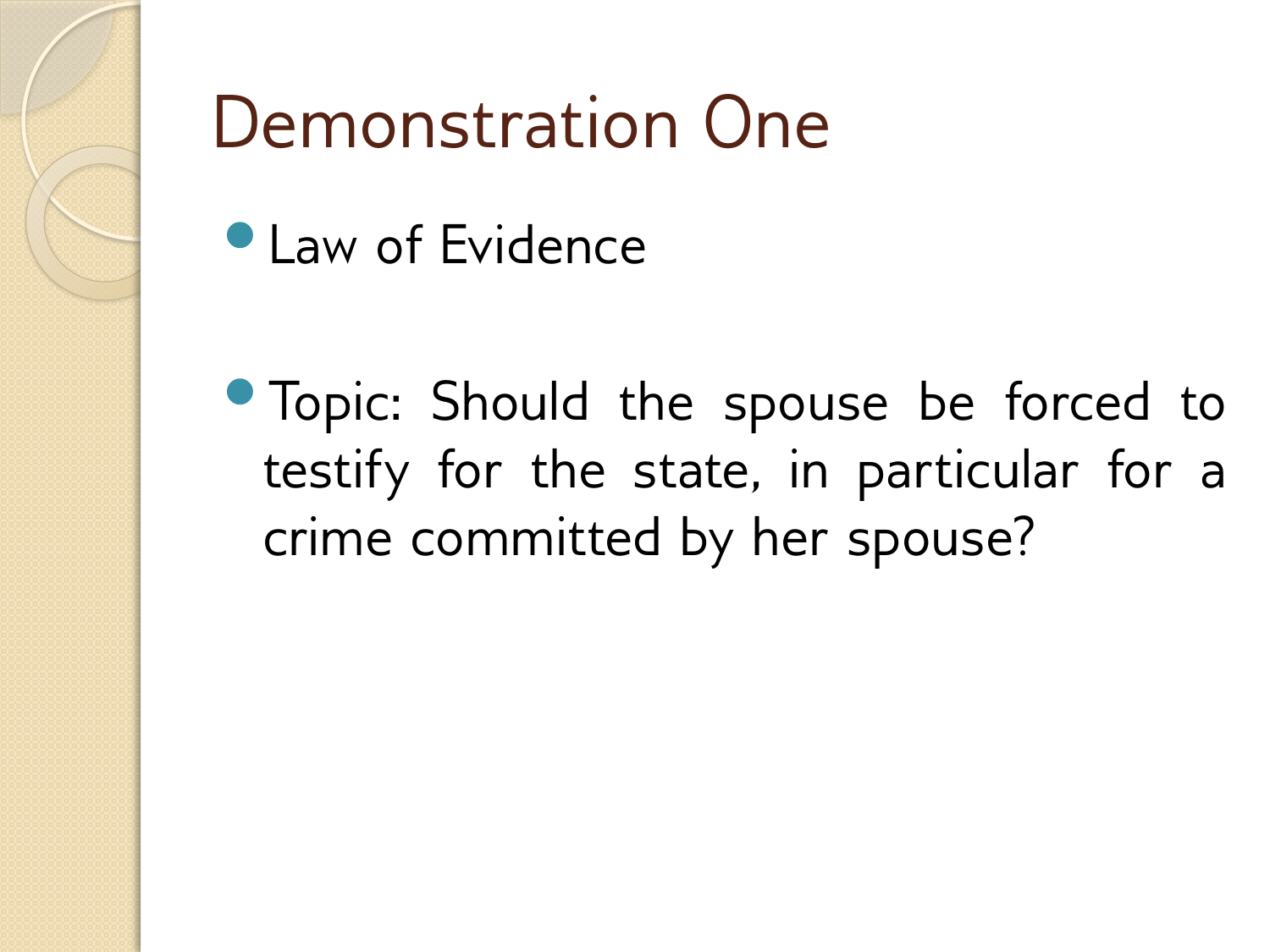

# Demonstration One
Law of Evidence

Topic: Should the spouse be forced to testify for the state, in particular for a crime committed by her spouse?